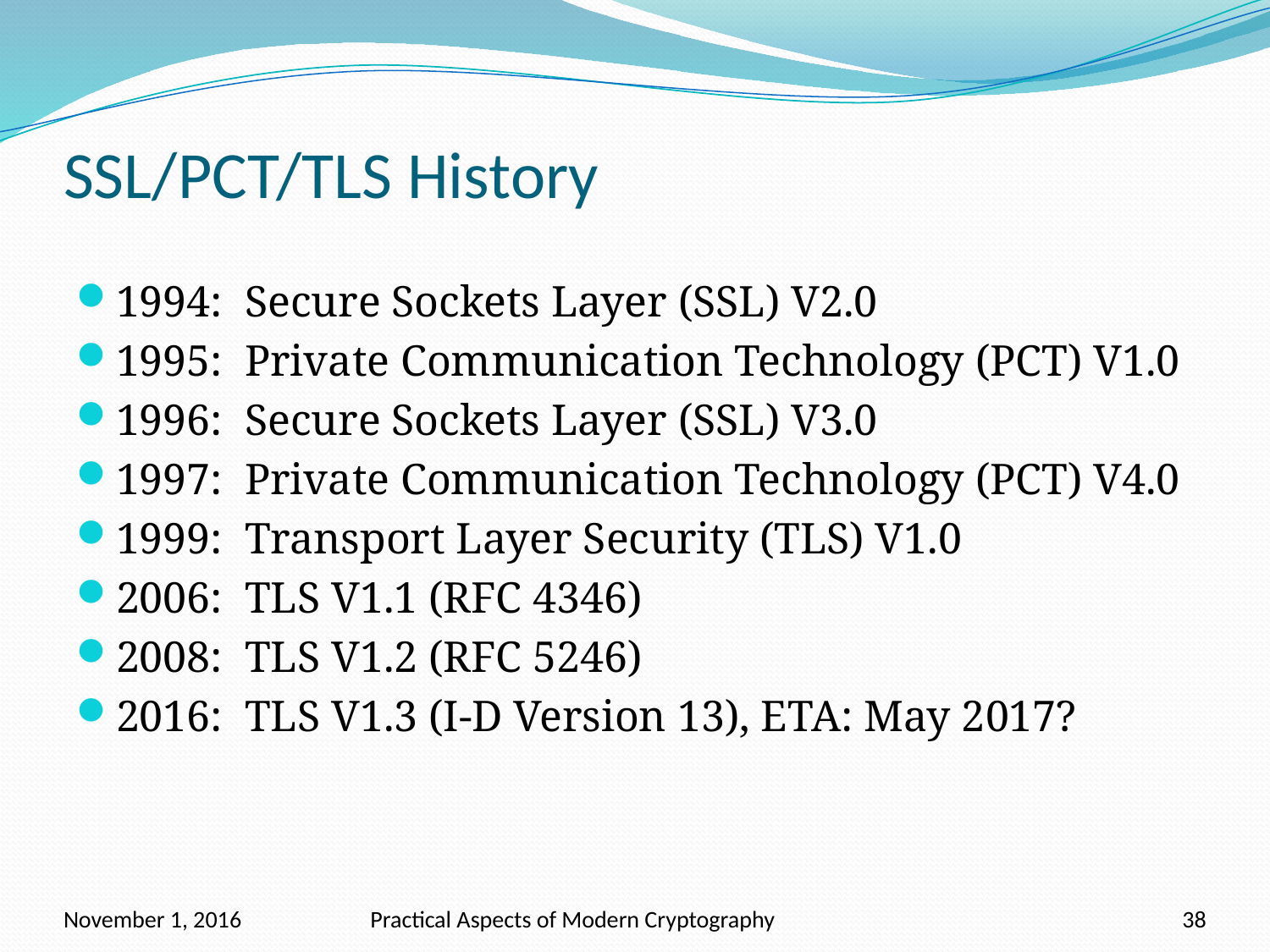

# SSL/PCT/TLS History
1994:  Secure Sockets Layer (SSL) V2.0
1995:  Private Communication Technology (PCT) V1.0
1996:  Secure Sockets Layer (SSL) V3.0
1997:  Private Communication Technology (PCT) V4.0
1999:  Transport Layer Security (TLS) V1.0
2006:  TLS V1.1 (RFC 4346)
2008:  TLS V1.2 (RFC 5246)
2016:  TLS V1.3 (I-D Version 13), ETA: May 2017?
November 1, 2016
Practical Aspects of Modern Cryptography
38